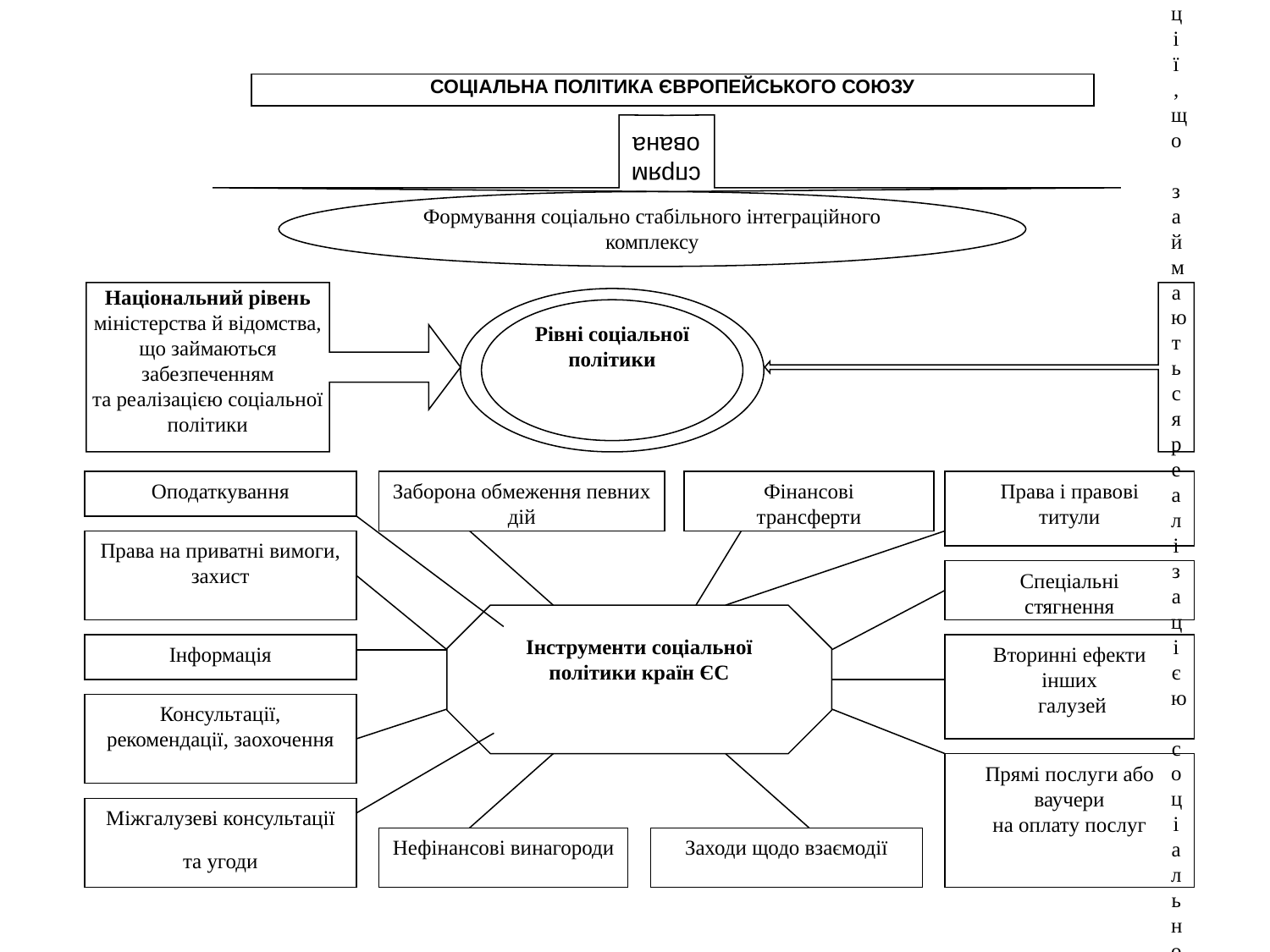

СОЦІАЛЬНА ПОЛІТИКА ЄВРОПЕЙСЬКОГО СОЮЗУ

спрямована
Формування соціально стабільного інтеграційного комплексу
Національний рівень
міністерства й відомства, що займаються забезпеченням та реалізацією соціальної політики

Рівні соціальної
політики

Оподаткування
Заборона обмеження певних дій
Фінансові
трансферти
Права і правові
титули
Права на приватні вимоги, захист
Спеціальні
стягнення
Інструменти соціальної політики країн ЄС

Інформація
Вторинні ефекти
інших
 галузей
Консультації, рекомендації, заохочення
Прямі послуги або ваучери
на оплату послуг
Міжгалузеві консультації
та угоди
Нефінансові винагороди
Заходи щодо взаємодії

Місцевий рівень
профспілки та інші громадські організації, що займаються реалізацією соціальної політики на підприємствах
та в організаціях